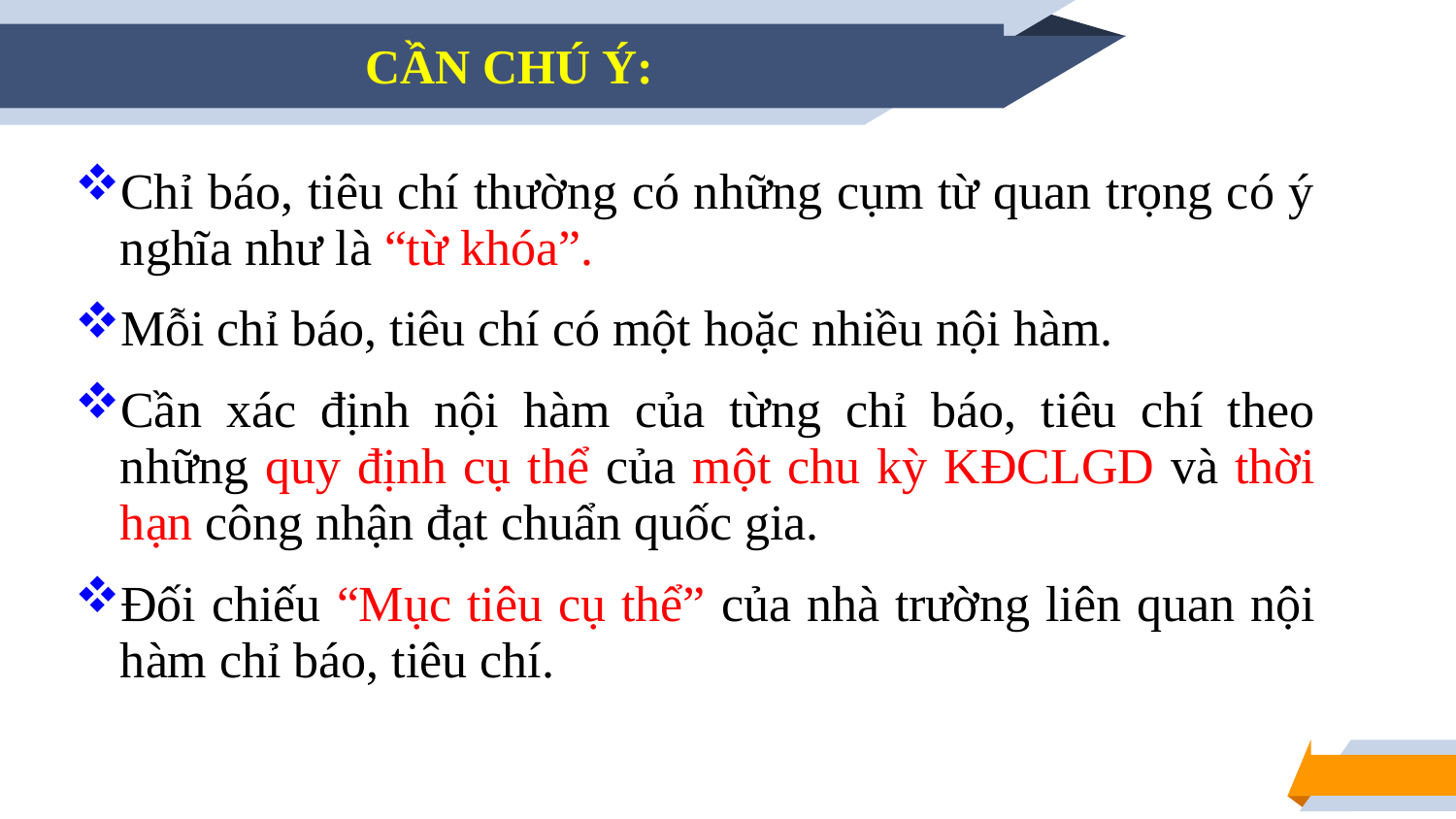

# CẦN CHÚ Ý:
Chỉ báo, tiêu chí thường có những cụm từ quan trọng có ý nghĩa như là “từ khóa”.
Mỗi chỉ báo, tiêu chí có một hoặc nhiều nội hàm.
Cần xác định nội hàm của từng chỉ báo, tiêu chí theo những quy định cụ thể của một chu kỳ KĐCLGD và thời hạn công nhận đạt chuẩn quốc gia.
Đối chiếu “Mục tiêu cụ thể” của nhà trường liên quan nội hàm chỉ báo, tiêu chí.